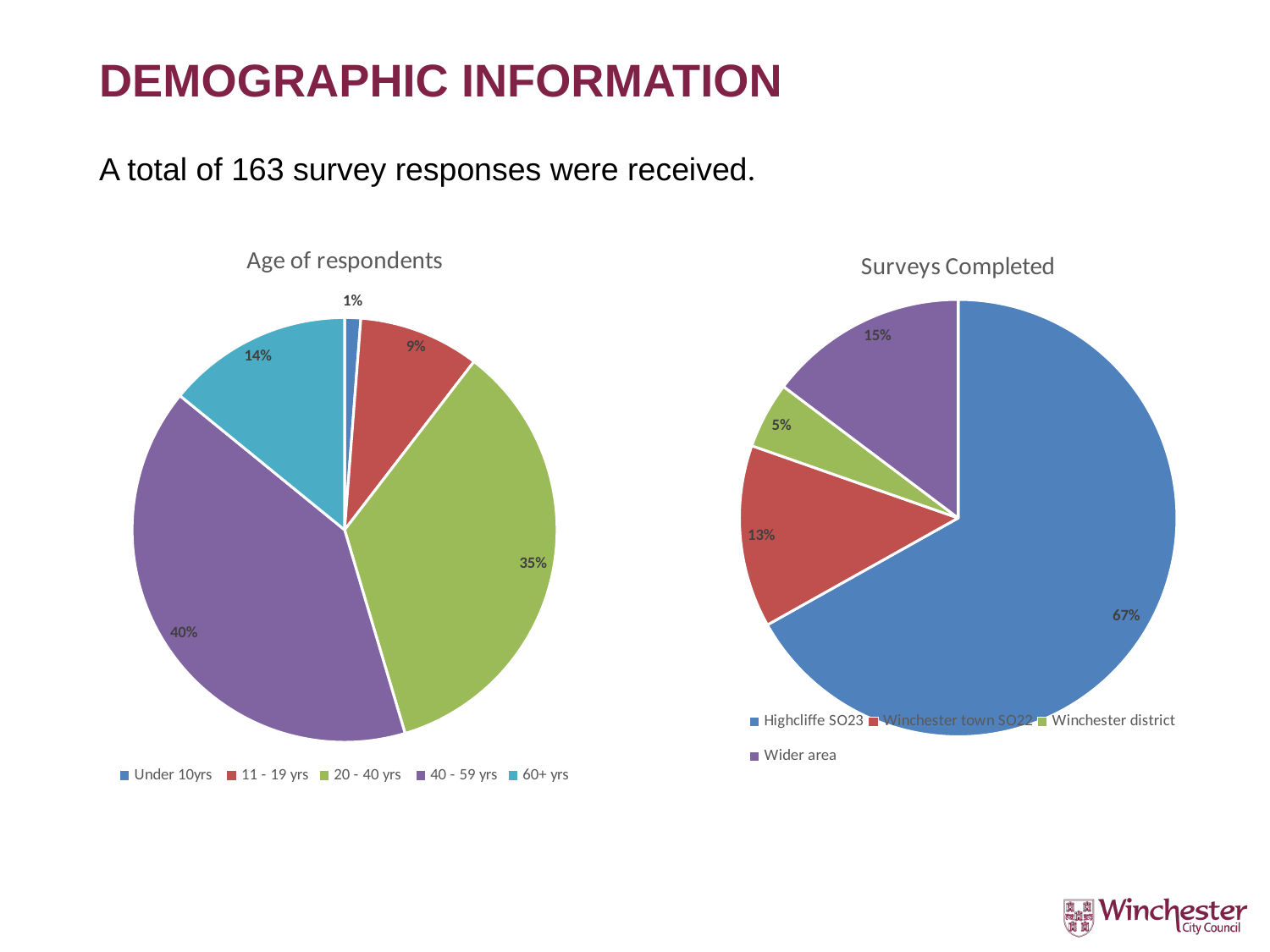

# DEMOGRAPHIC INFORMATION
A total of 163 survey responses were received.

### Chart: Age of respondents

| Category |  |
|---|---|
| Under 10yrs  | 2.0 |
| 11 - 19 yrs | 15.0 |
| 20 - 40 yrs  | 57.0 |
| 40 - 59 yrs | 66.0 |
| 60+ yrs | 23.0 |

[unsupported chart]